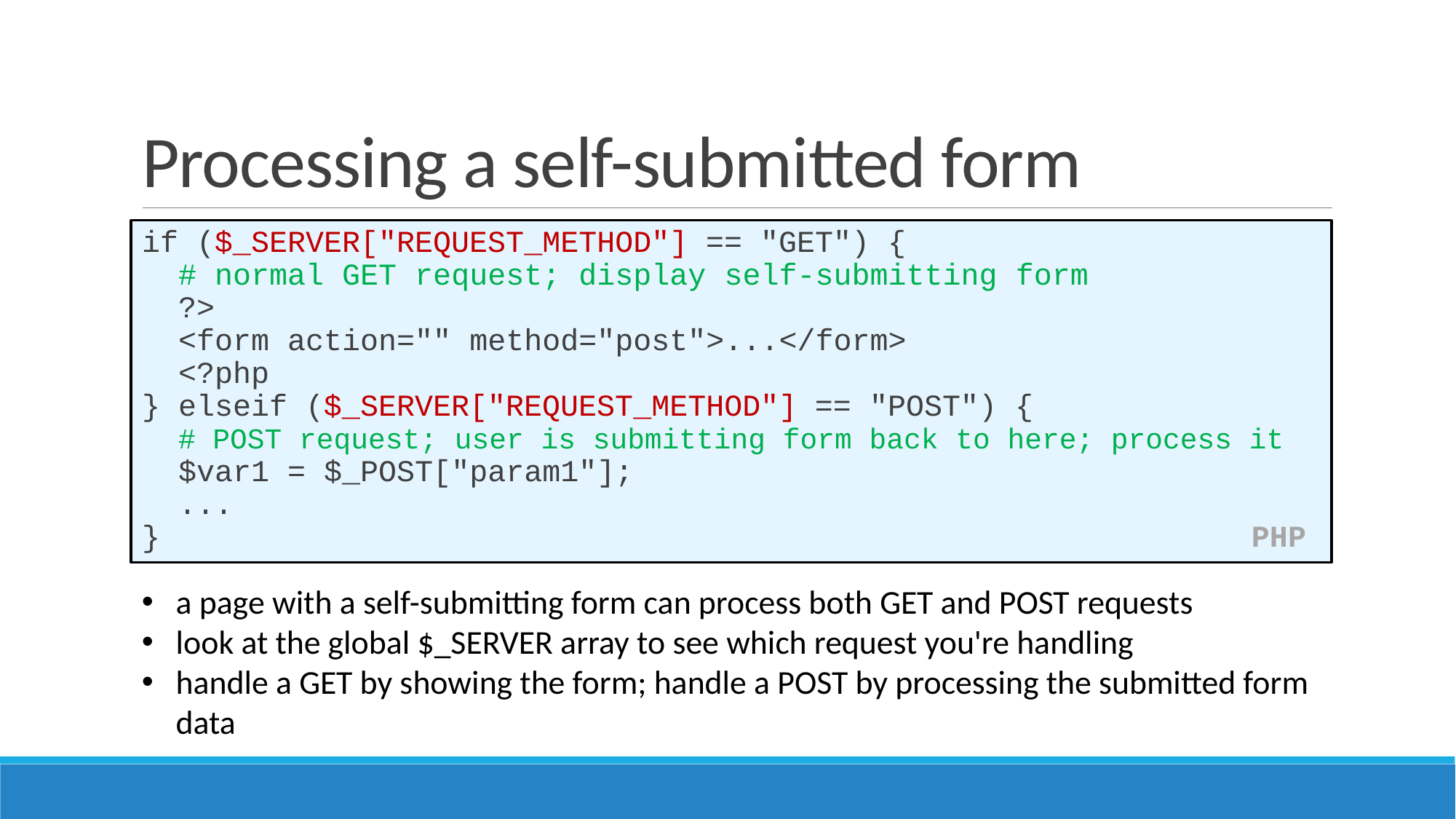

# Processing a self-submitted form
if ($_SERVER["REQUEST_METHOD"] == "GET") {
  # normal GET request; display self-submitting form
  ?>
  <form action="" method="post">...</form>
  <?php
} elseif ($_SERVER["REQUEST_METHOD"] == "POST") {
  # POST request; user is submitting form back to here; process it
  $var1 = $_POST["param1"];
  ...
}                                                            PHP
a page with a self-submitting form can process both GET and POST requests
look at the global $_SERVER array to see which request you're handling
handle a GET by showing the form; handle a POST by processing the submitted form data